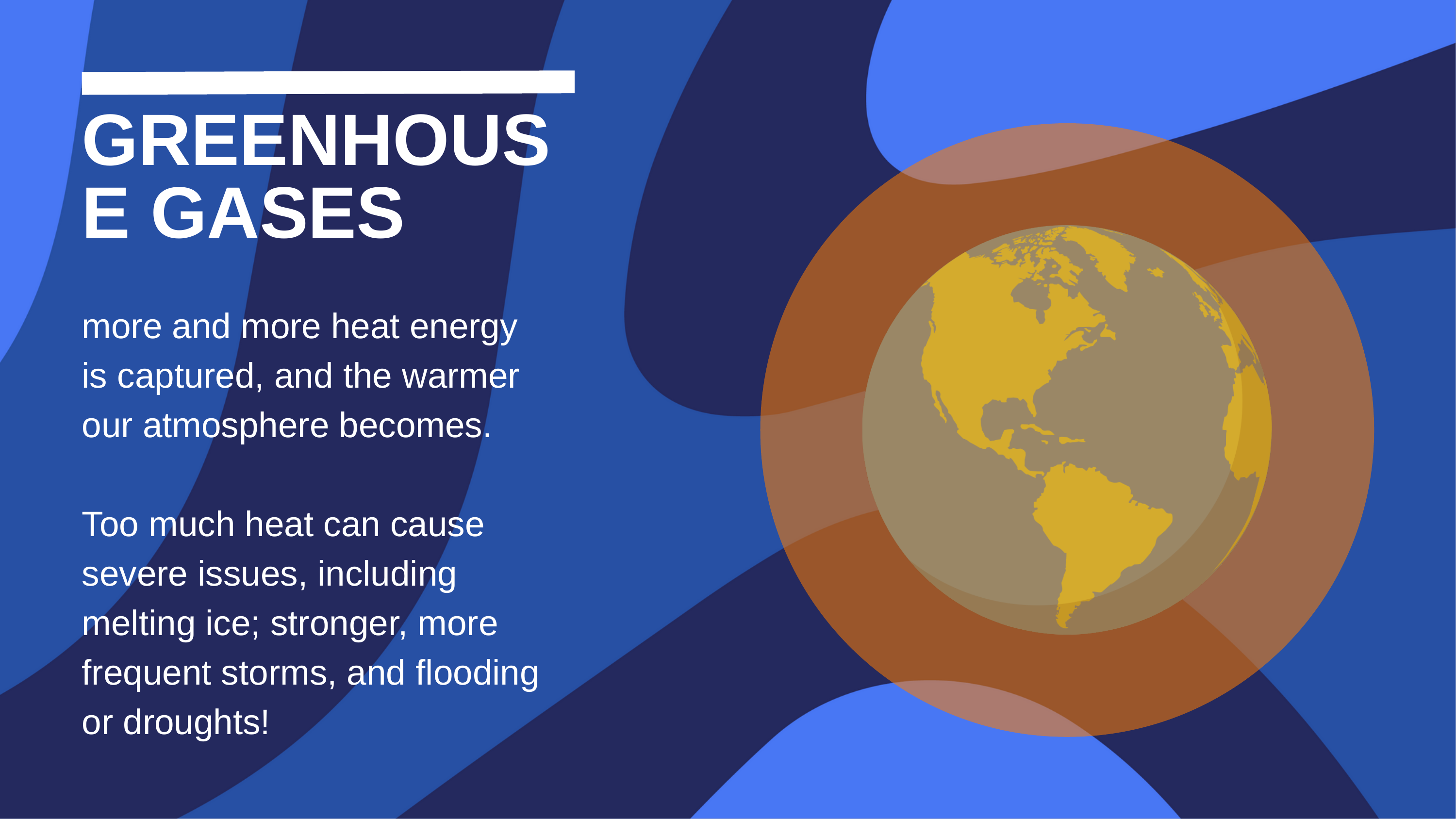

GREENHOUSE GASES

more and more heat energy is captured, and the warmer our atmosphere becomes.

Too much heat can cause severe issues, including melting ice; stronger, more frequent storms, and flooding or droughts!